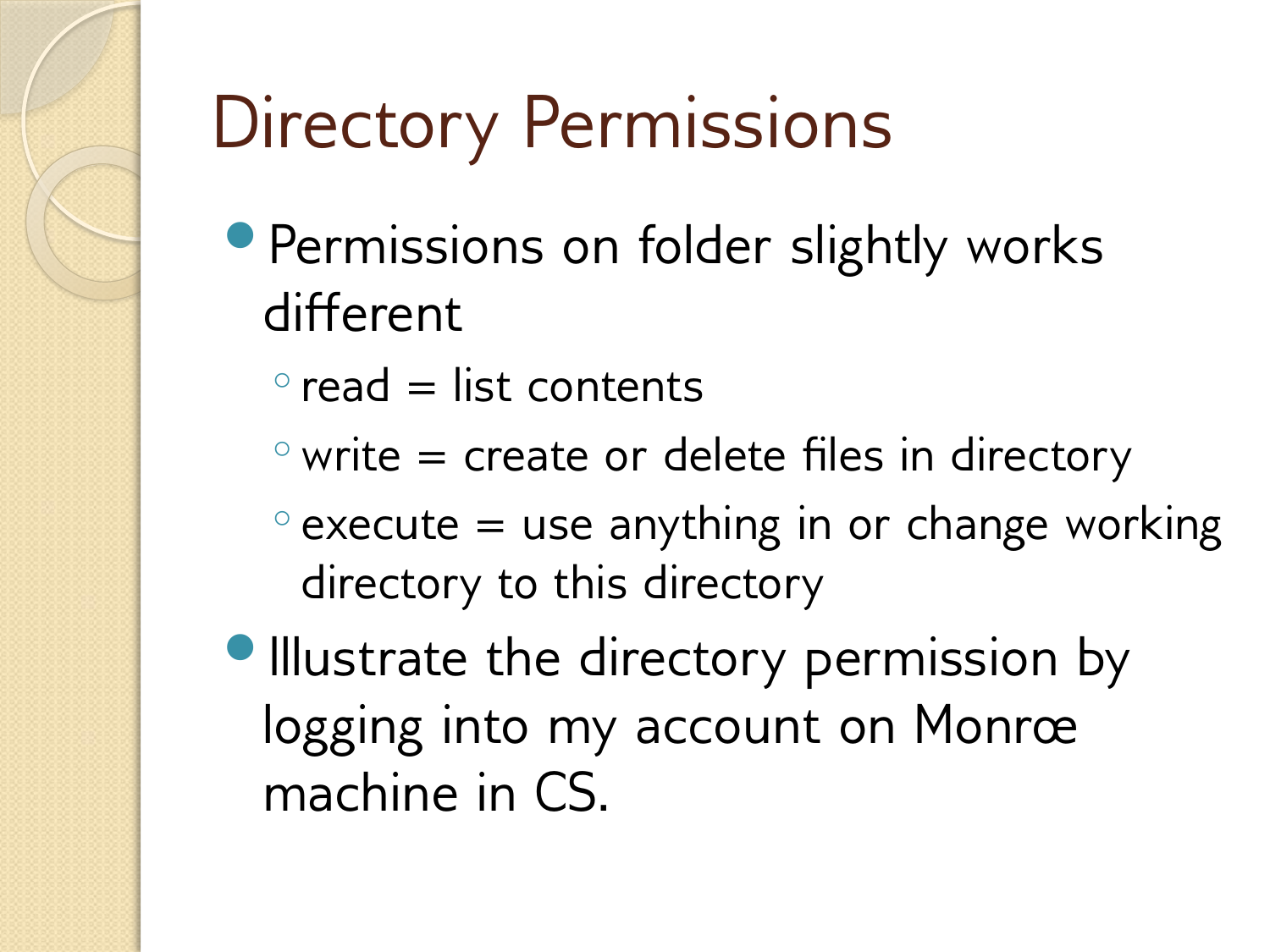

# Directory Permissions
Permissions on folder slightly works different
read = list contents
write = create or delete files in directory
execute = use anything in or change working directory to this directory
Illustrate the directory permission by logging into my account on Monroe machine in CS.